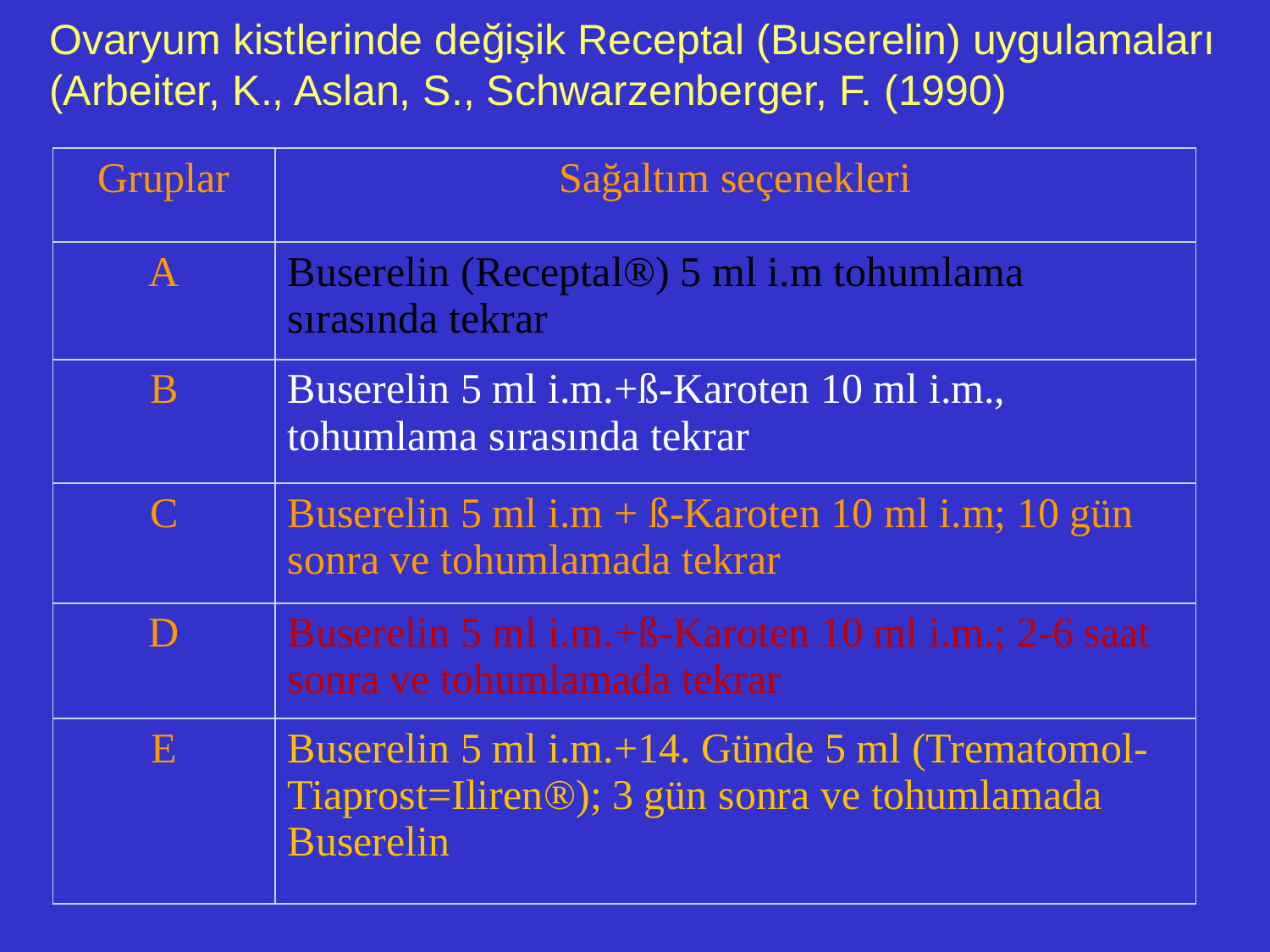

Ovaryum kistlerinde değişik Receptal (Buserelin) uygulamaları
(Arbeiter, K., Aslan, S., Schwarzenberger, F. (1990)
| Gruplar | Sağaltım seçenekleri |
| --- | --- |
| A | Buserelin (Receptal®) 5 ml i.m tohumlama sırasında tekrar |
| B | Buserelin 5 ml i.m.+ß-Karoten 10 ml i.m., tohumlama sırasında tekrar |
| C | Buserelin 5 ml i.m + ß-Karoten 10 ml i.m; 10 gün sonra ve tohumlamada tekrar |
| D | Buserelin 5 ml i.m.+ß-Karoten 10 ml i.m.; 2-6 saat sonra ve tohumlamada tekrar |
| E | Buserelin 5 ml i.m.+14. Günde 5 ml (Trematomol-Tiaprost=Iliren®); 3 gün sonra ve tohumlamada Buserelin |